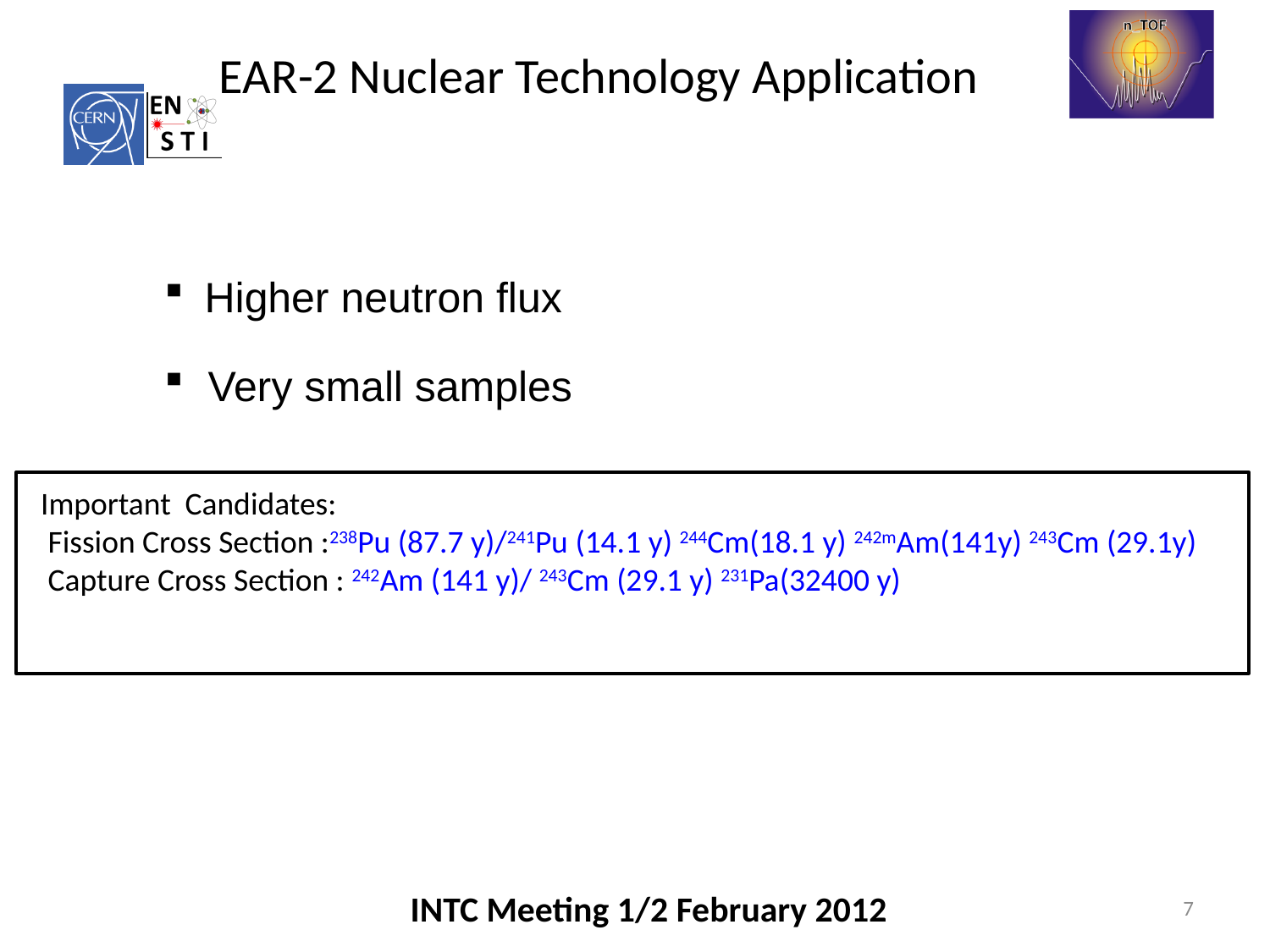

# EAR-2 Nuclear Technology Application
Higher neutron flux

  Very small samples

Important  Candidates:
 Fission Cross Section :238Pu (87.7 y)/241Pu (14.1 y) 244Cm(18.1 y) 242mAm(141y) 243Cm (29.1y)
 Capture Cross Section : 242Am (141 y)/ 243Cm (29.1 y) 231Pa(32400 y)

INTC Meeting 1/2 February 2012
7